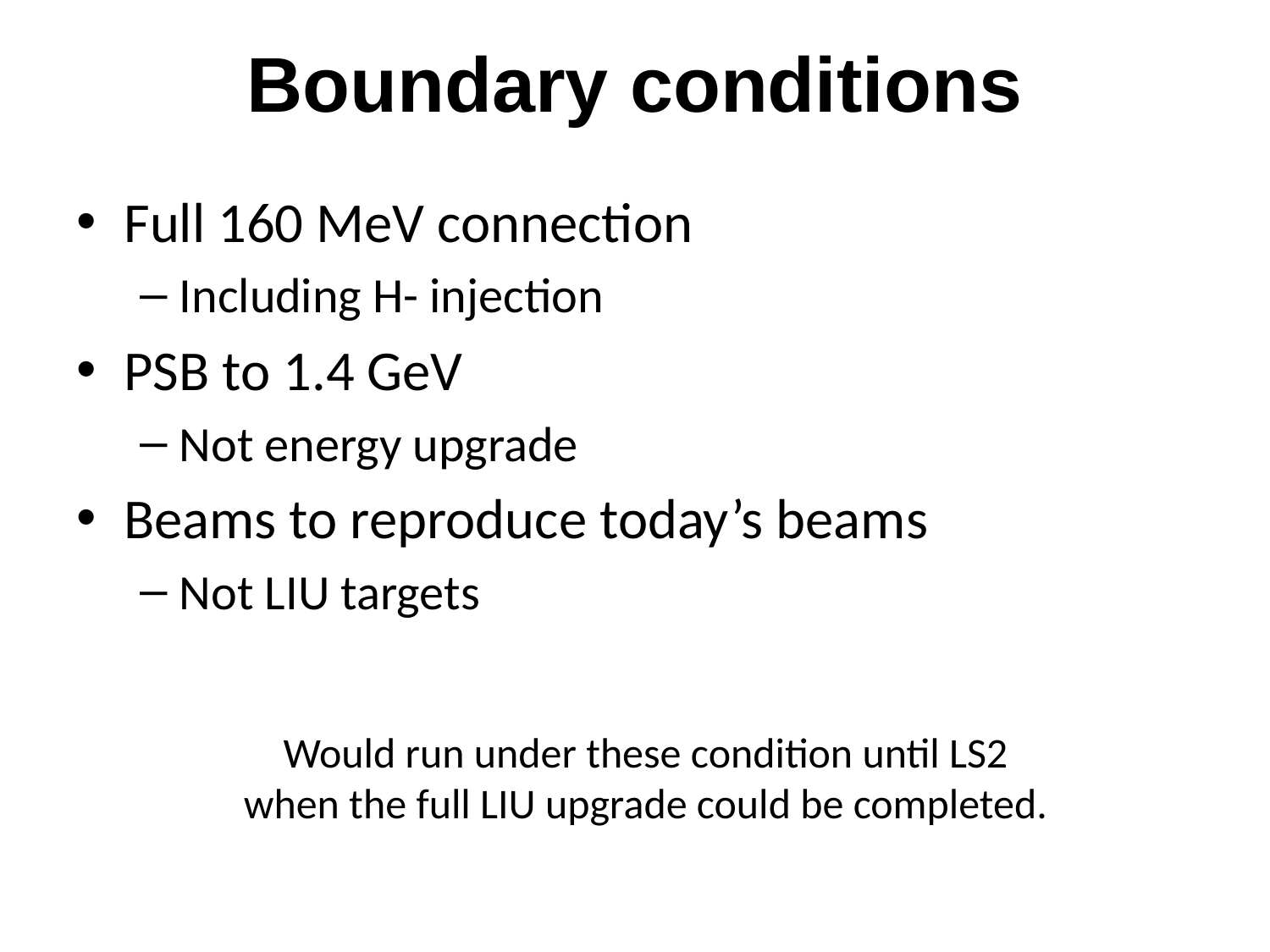

# Boundary conditions
Full 160 MeV connection
Including H- injection
PSB to 1.4 GeV
Not energy upgrade
Beams to reproduce today’s beams
Not LIU targets
Would run under these condition until LS2 when the full LIU upgrade could be completed.